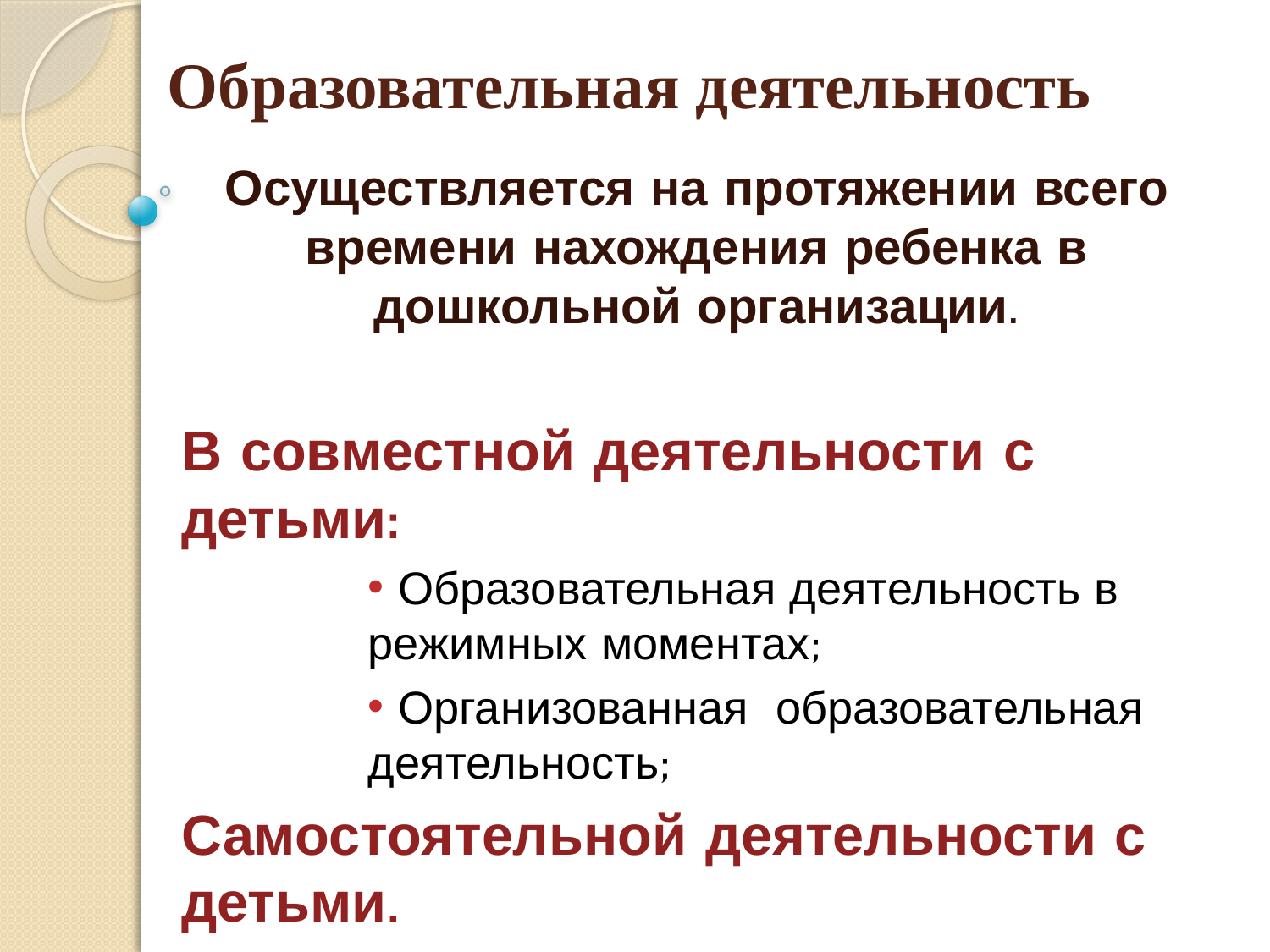

# Образовательная деятельность
Осуществляется на протяжении всего времени нахождения ребенка в дошкольной организации.

В совместной деятельности с детьми:
 Образовательная деятельность в режимных моментах;
 Организованная  образовательная деятельность;
Самостоятельной деятельности с детьми.